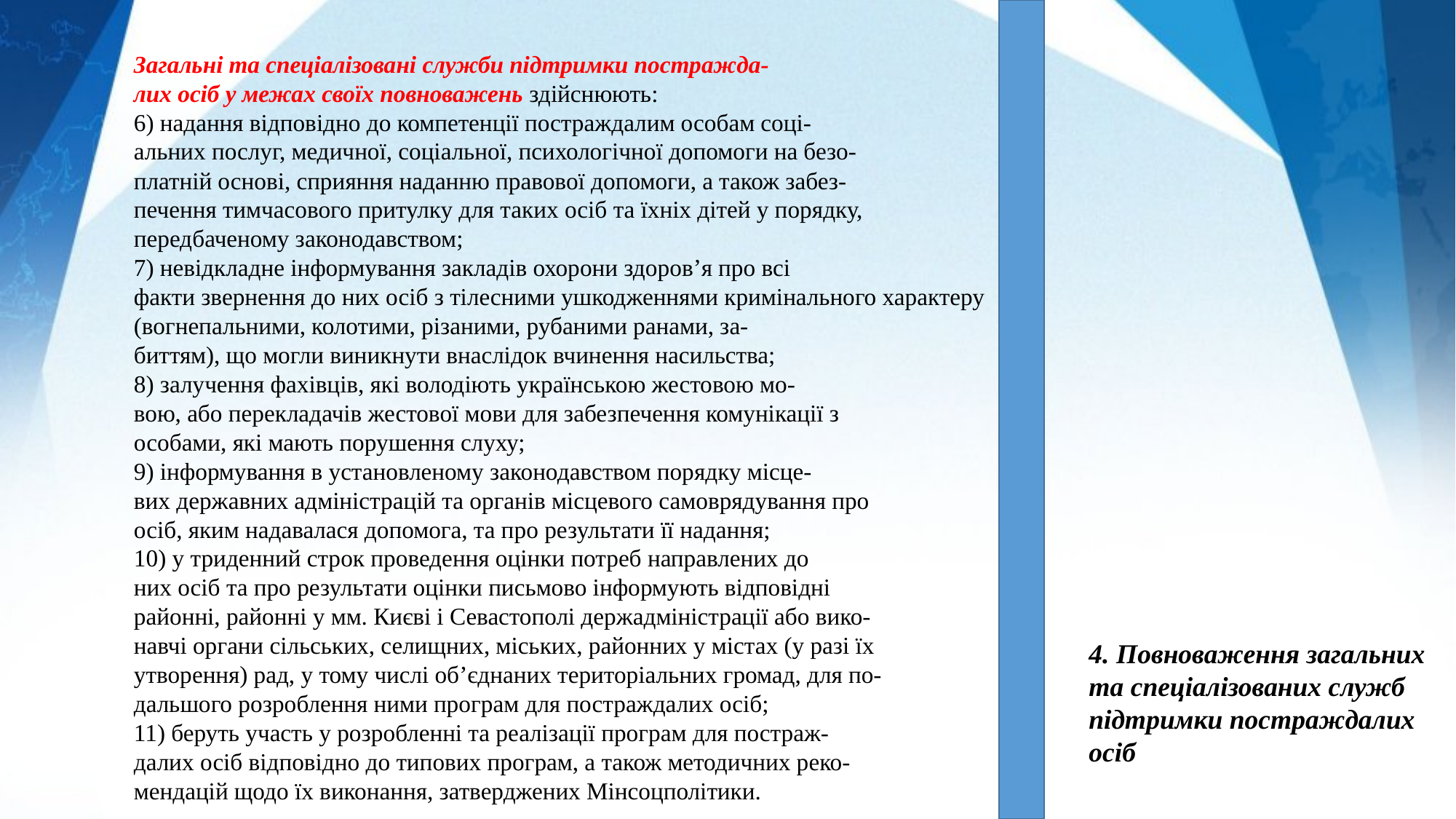

Загальні та спеціалізовані служби підтримки постражда-
лих осіб у межах своїх повноважень здійснюють:
6) надання відповідно до компетенції постраждалим особам соці-
альних послуг, медичної, соціальної, психологічної допомоги на безо-
платній основі, сприяння наданню правової допомоги, а також забез-
печення тимчасового притулку для таких осіб та їхніх дітей у порядку,
передбаченому законодавством;
7) невідкладне інформування закладів охорони здоров’я про всі
факти звернення до них осіб з тілесними ушкодженнями кримінального характеру (вогнепальними, колотими, різаними, рубаними ранами, за-
биттям), що могли виникнути внаслідок вчинення насильства;
8) залучення фахівців, які володіють українською жестовою мо-
вою, або перекладачів жестової мови для забезпечення комунікації з
особами, які мають порушення слуху;
9) інформування в установленому законодавством порядку місце-
вих державних адміністрацій та органів місцевого самоврядування про
осіб, яким надавалася допомога, та про результати її надання;
10) у триденний строк проведення оцінки потреб направлених до
них осіб та про результати оцінки письмово інформують відповідні
районні, районні у мм. Києві і Севастополі держадміністрації або вико-
навчі органи сільських, селищних, міських, районних у містах (у разі їх
утворення) рад, у тому числі об’єднаних територіальних громад, для по-
дальшого розроблення ними програм для постраждалих осіб;
11) беруть участь у розробленні та реалізації програм для постраж-
далих осіб відповідно до типових програм, а також методичних реко-
мендацій щодо їх виконання, затверджених Мінсоцполітики.
4. Повноваження загальних та спеціалізованих служб
підтримки постраждалих осіб